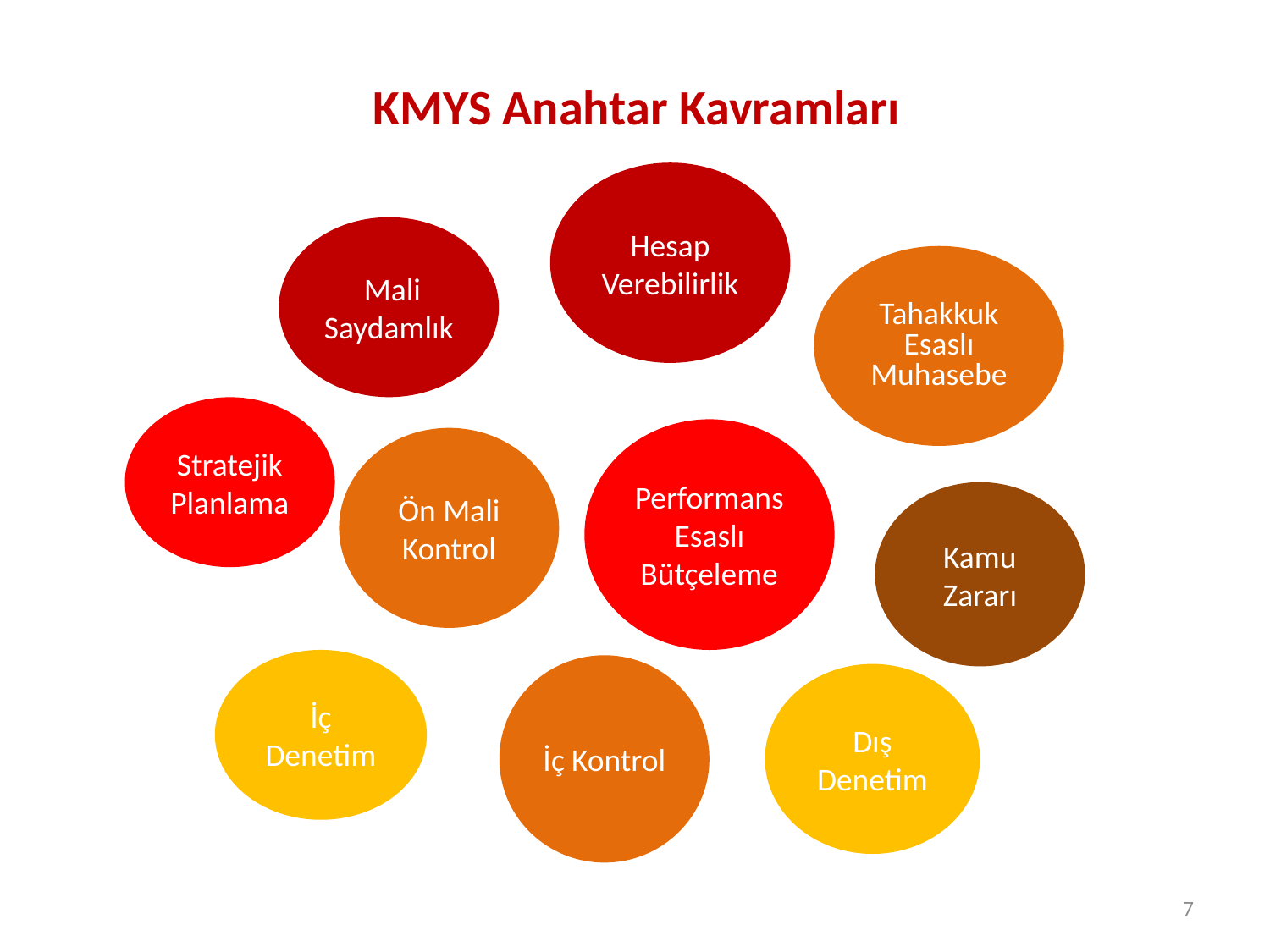

# KMYS Anahtar Kavramları
Hesap Verebilirlik
 Mali Saydamlık

Tahakkuk Esaslı Muhasebe
Stratejik Planlama
Performans Esaslı Bütçeleme
Ön Mali Kontrol
Kamu Zararı
İç Denetim
İç Kontrol
Dış Denetim
7